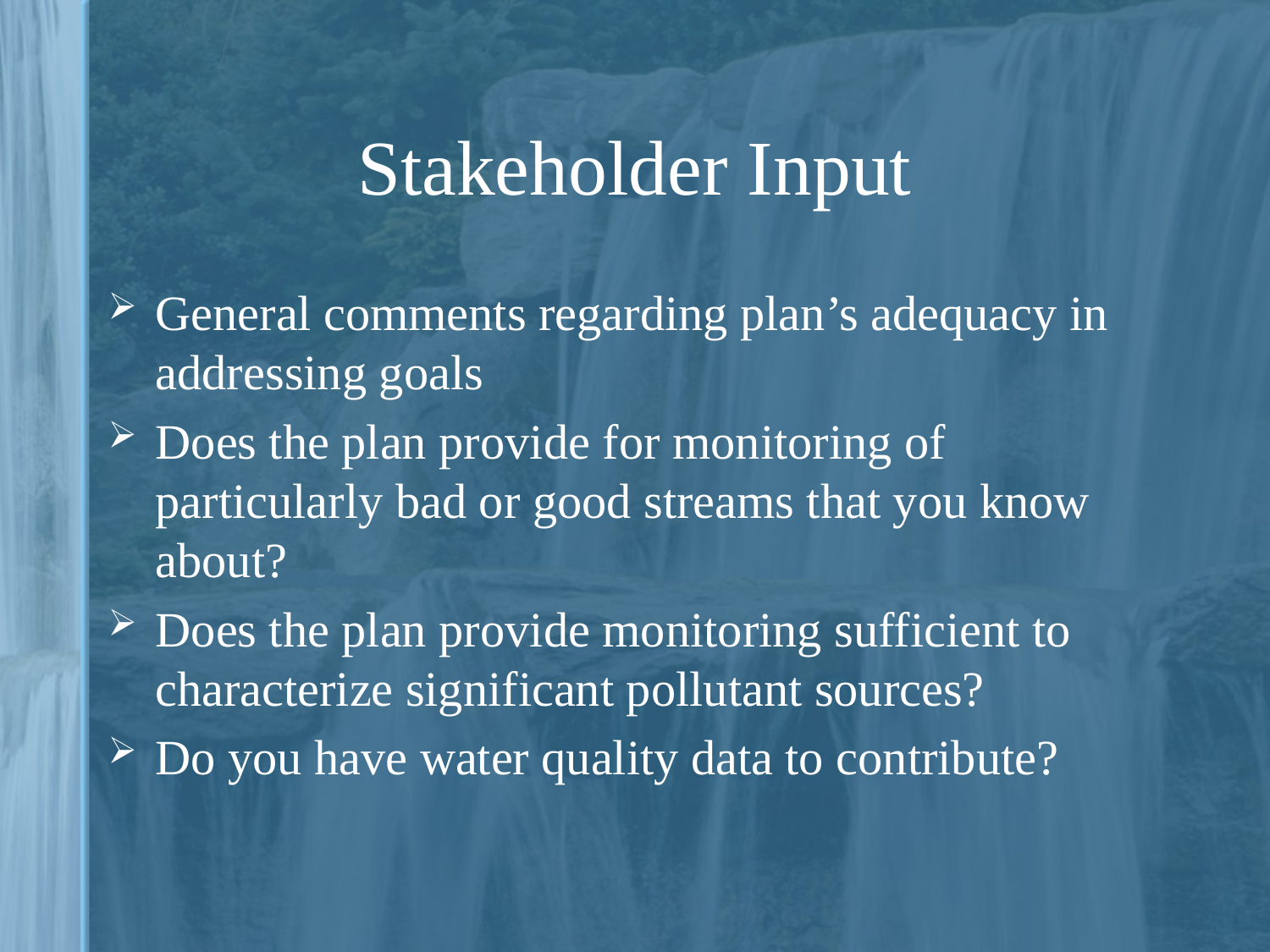

# Stakeholder Input
General comments regarding plan’s adequacy in addressing goals
Does the plan provide for monitoring of particularly bad or good streams that you know about?
Does the plan provide monitoring sufficient to characterize significant pollutant sources?
Do you have water quality data to contribute?